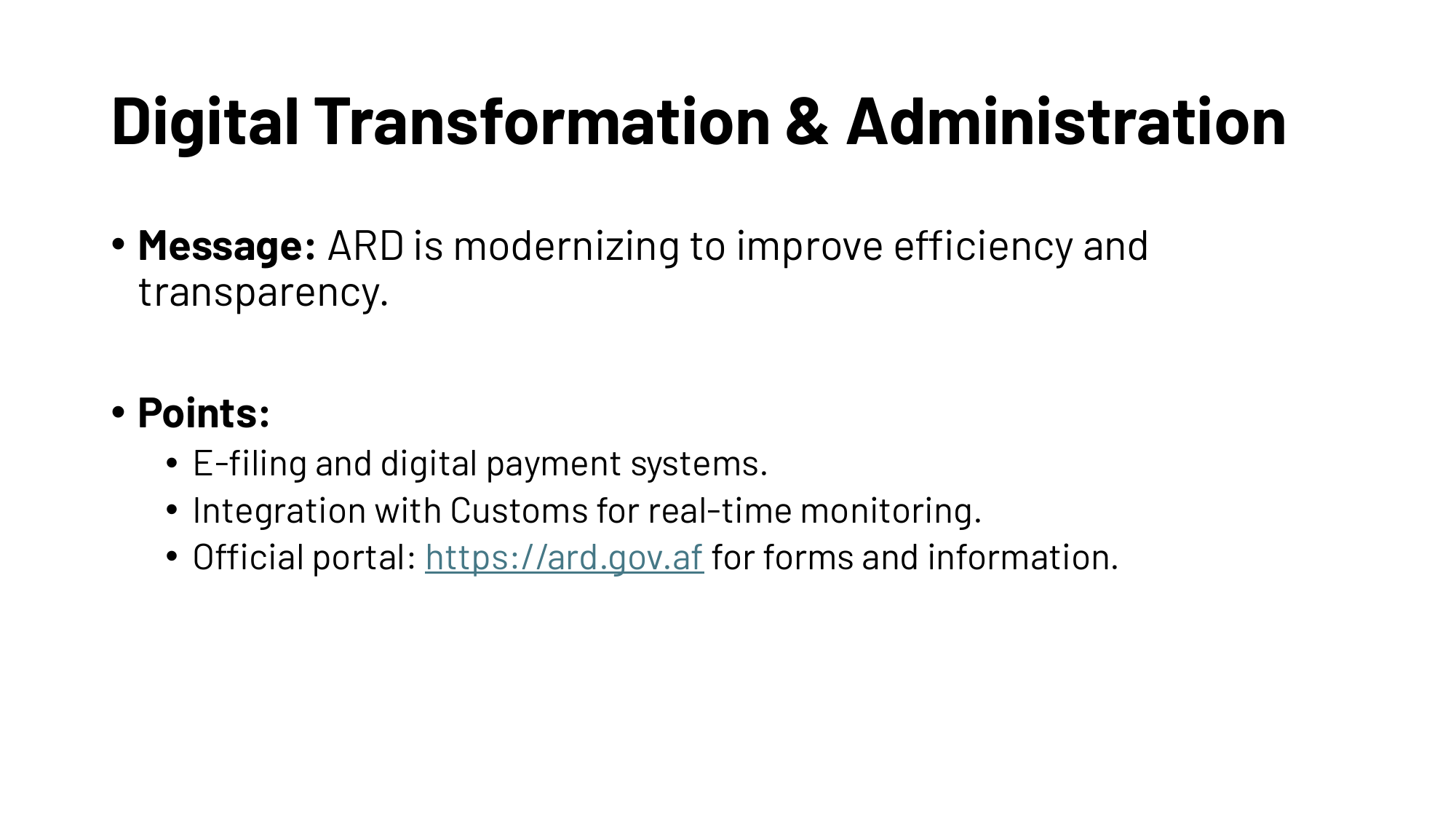

# Digital Transformation & Administration
Message: ARD is modernizing to improve efficiency and transparency.

Points:
E-filing and digital payment systems.
Integration with Customs for real-time monitoring.
Official portal: https://ard.gov.af for forms and information.